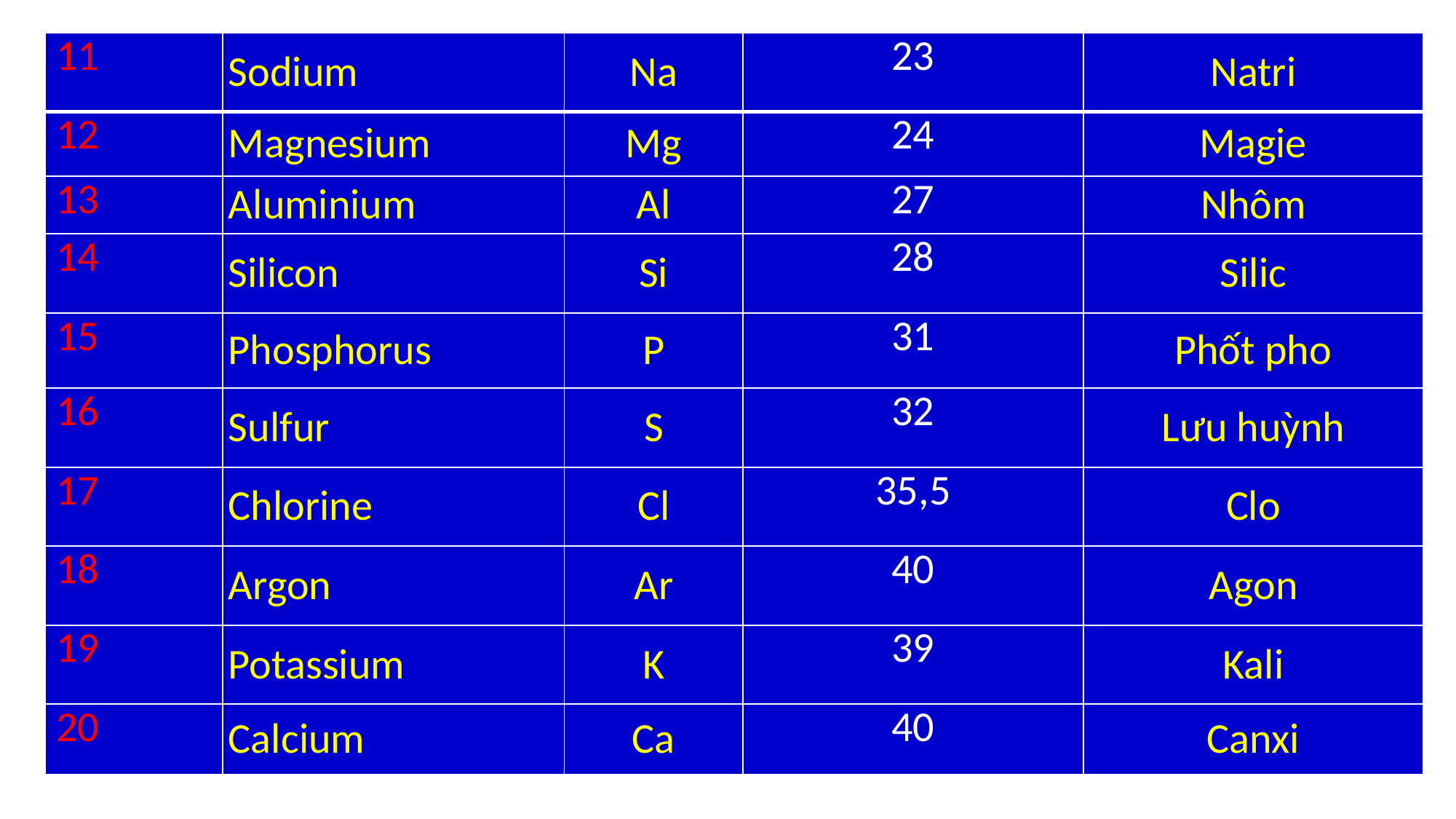

| 11 | Sodium | Na | 23 | Natri |
| --- | --- | --- | --- | --- |
| 12 | Magnesium | Mg | 24 | Magie |
| 13 | Aluminium | Al | 27 | Nhôm |
| 14 | Silicon | Si | 28 | Silic |
| 15 | Phosphorus | P | 31 | Phốt pho |
| 16 | Sulfur | S | 32 | Lưu huỳnh |
| 17 | Chlorine | Cl | 35,5 | Clo |
| 18 | Argon | Ar | 40 | Agon |
| 19 | Potassium | K | 39 | Kali |
| 20 | Calcium | Ca | 40 | Canxi |